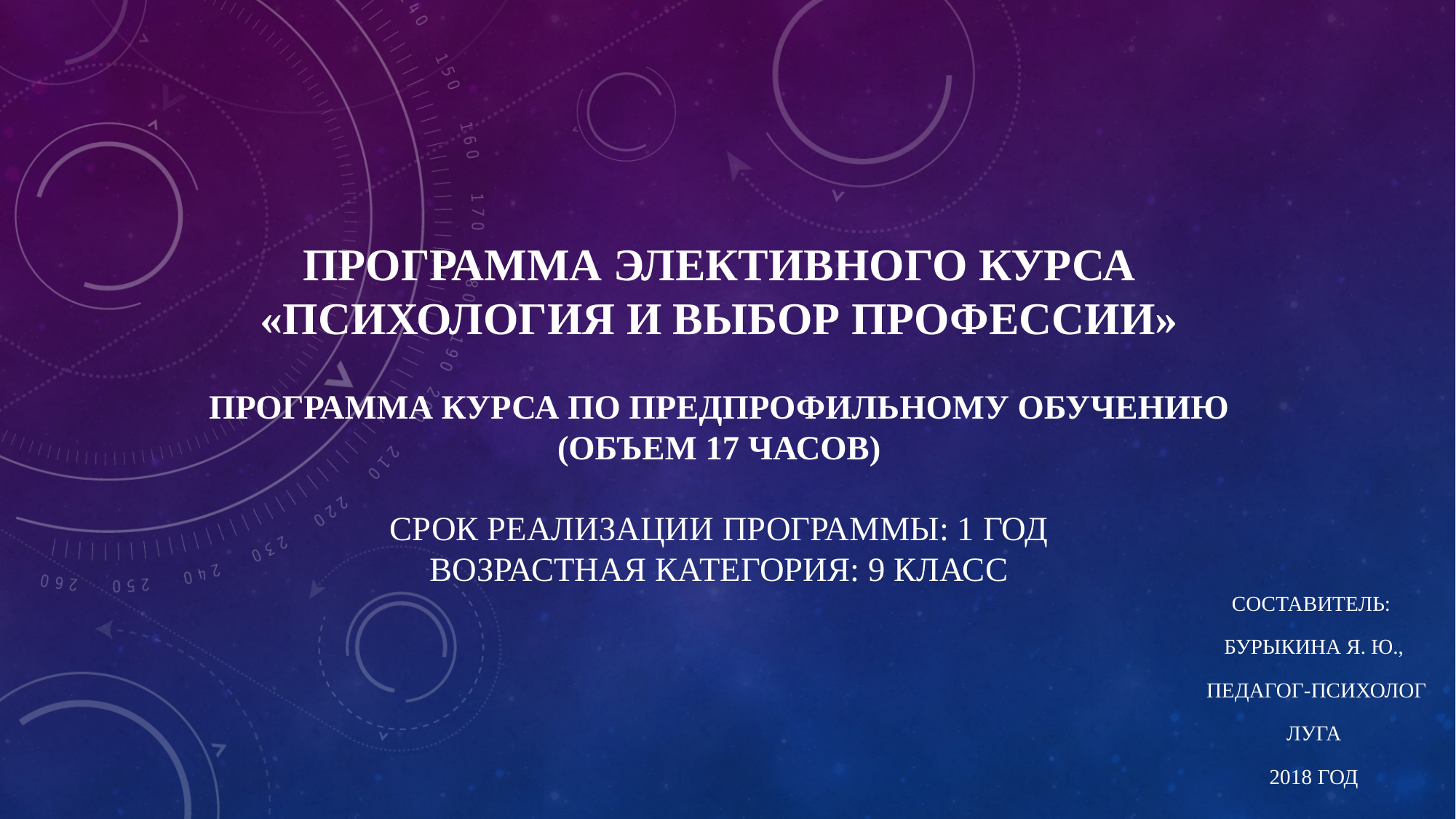

# Программа элективного курса «Психология и выбор профессии» Программа курса по предпрофильному обучению (объем 17 часов)   Срок реализации программы: 1 год Возрастная категория: 9 класс
Составитель:
Бурыкина Я. Ю.,
 педагог-психолог
Луга
2018 год